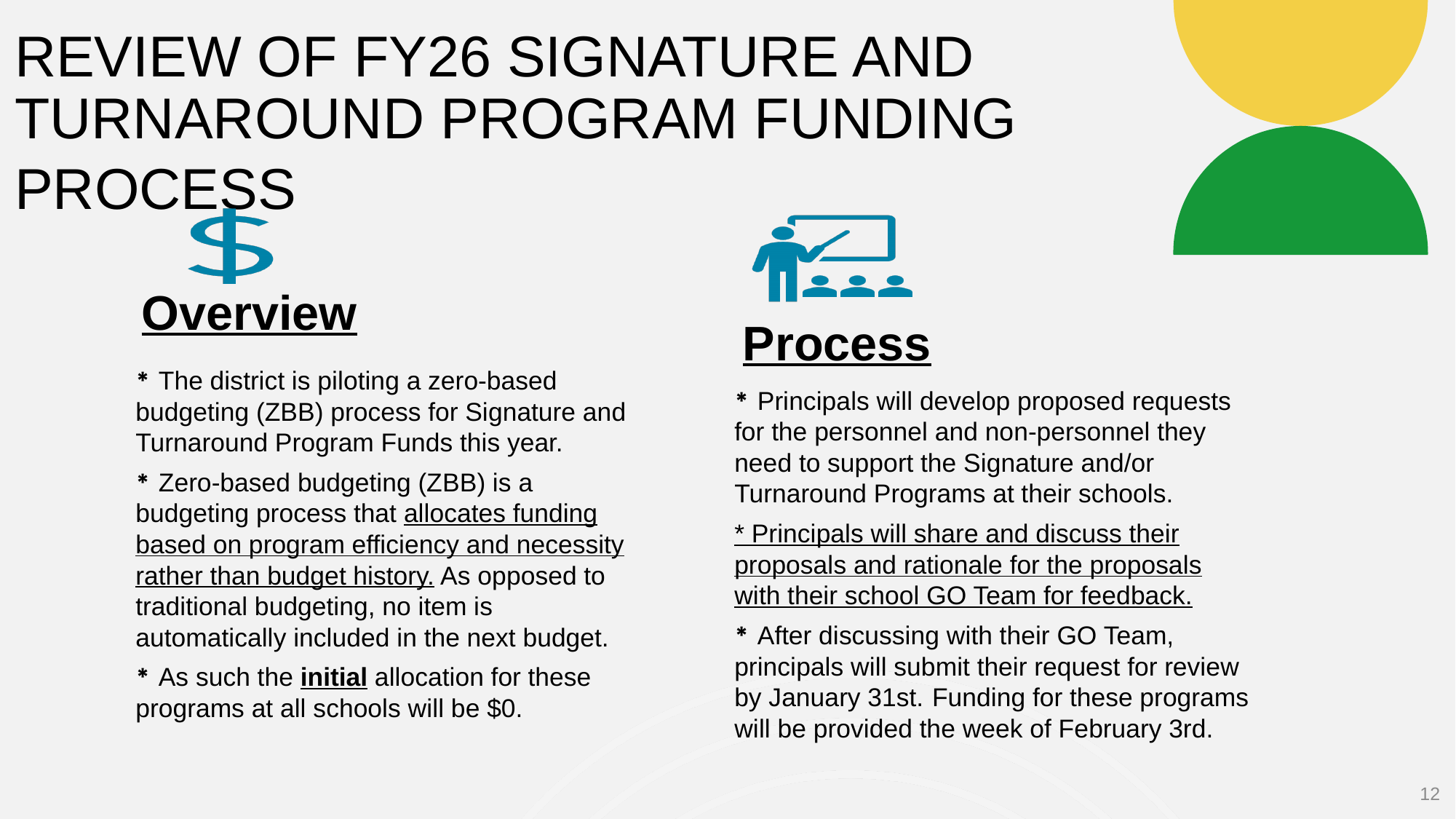

# Review of FY26 Signature and Turnaround Program Funding Process
Overview
* The district is piloting a zero-based budgeting (ZBB) process for Signature and Turnaround Program Funds this year.
* Zero-based budgeting (ZBB) is a budgeting process that allocates funding based on program efficiency and necessity rather than budget history. As opposed to traditional budgeting, no item is automatically included in the next budget.
* As such the initial allocation for these programs at all schools will be $0.
Process
* Principals will develop proposed requests for the personnel and non-personnel they need to support the Signature and/or Turnaround Programs at their schools.
* Principals will share and discuss their proposals and rationale for the proposals with their school GO Team for feedback.
* After discussing with their GO Team, principals will submit their request for review by January 31st. Funding for these programs will be provided the week of February 3rd.
12